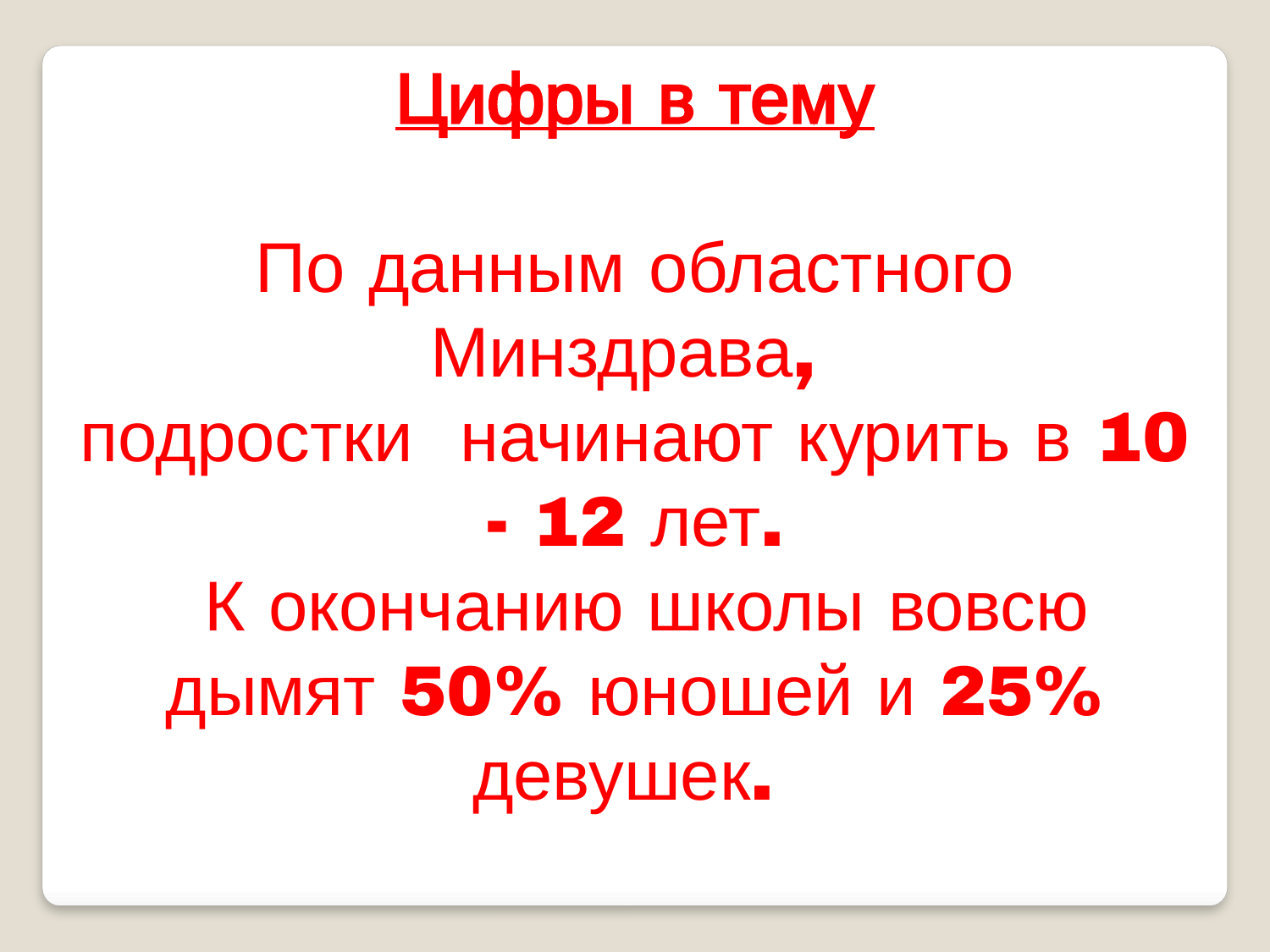

Цифры в тему
По данным областного Минздрава,
подростки  начинают курить в 10 - 12 лет.
 К окончанию школы вовсю дымят 50% юношей и 25% девушек.